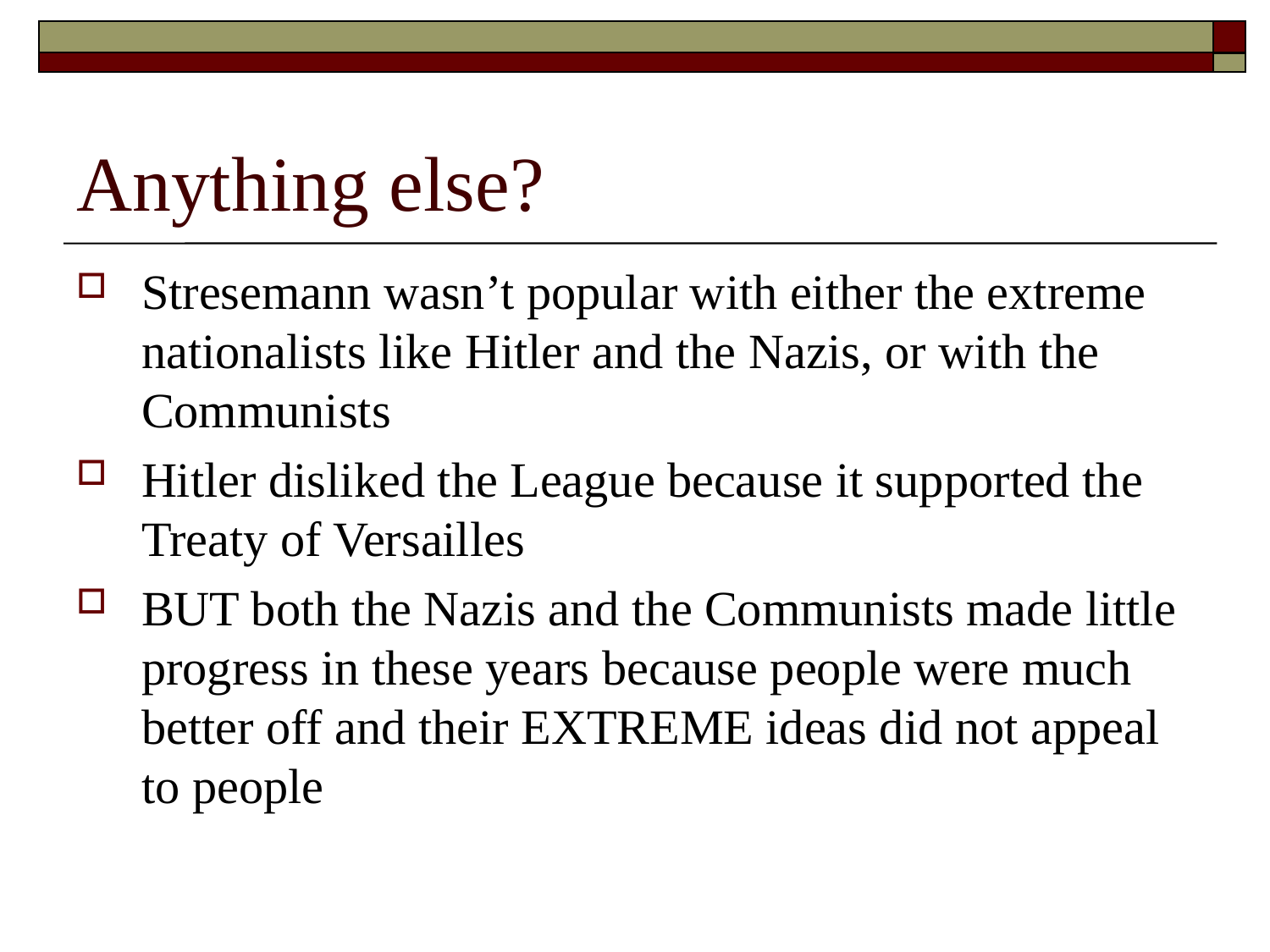

# Anything else?
Stresemann wasn’t popular with either the extreme nationalists like Hitler and the Nazis, or with the Communists
Hitler disliked the League because it supported the Treaty of Versailles
BUT both the Nazis and the Communists made little progress in these years because people were much better off and their EXTREME ideas did not appeal to people